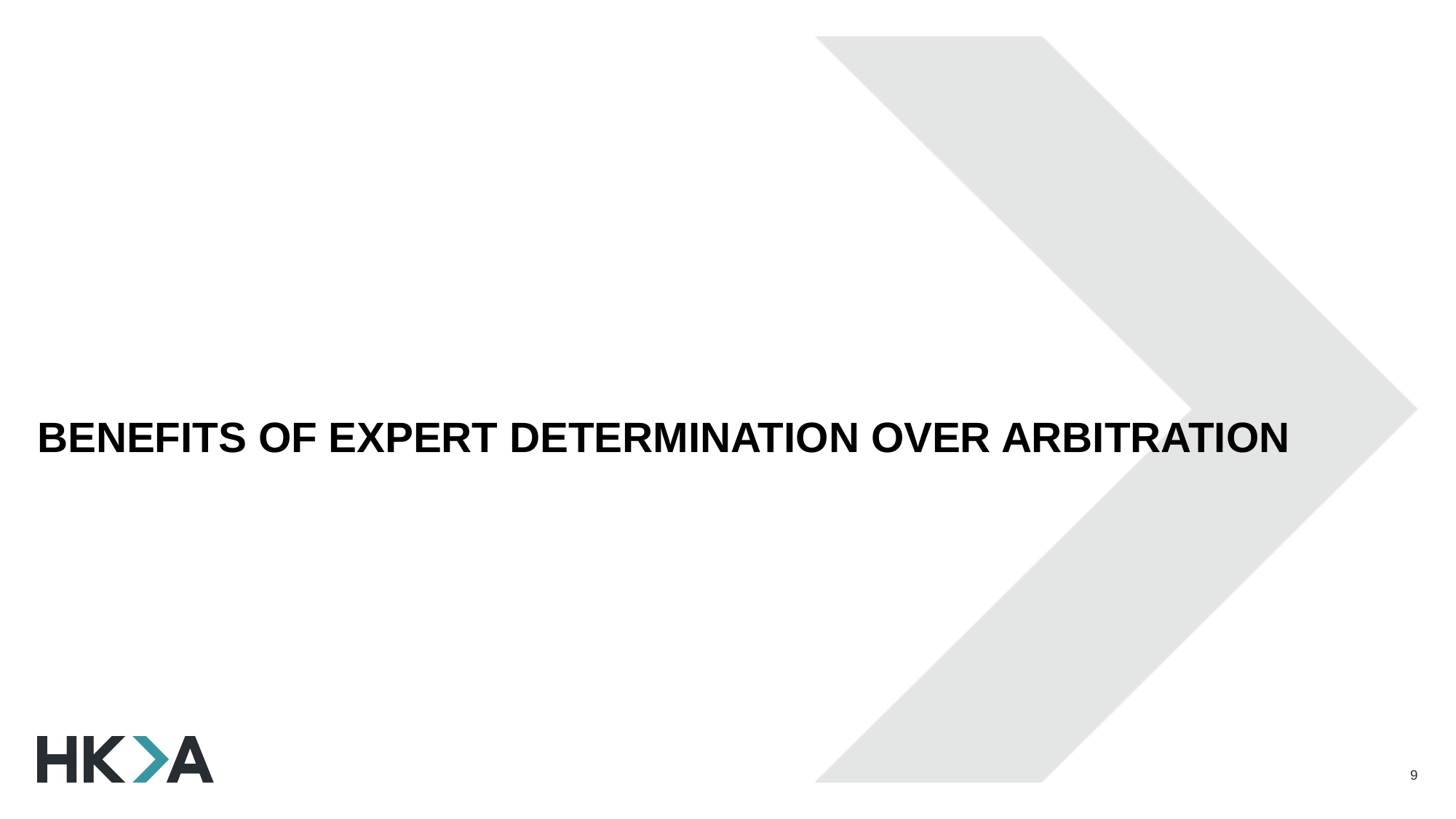

# Benefits of Expert Determination over Arbitration
9